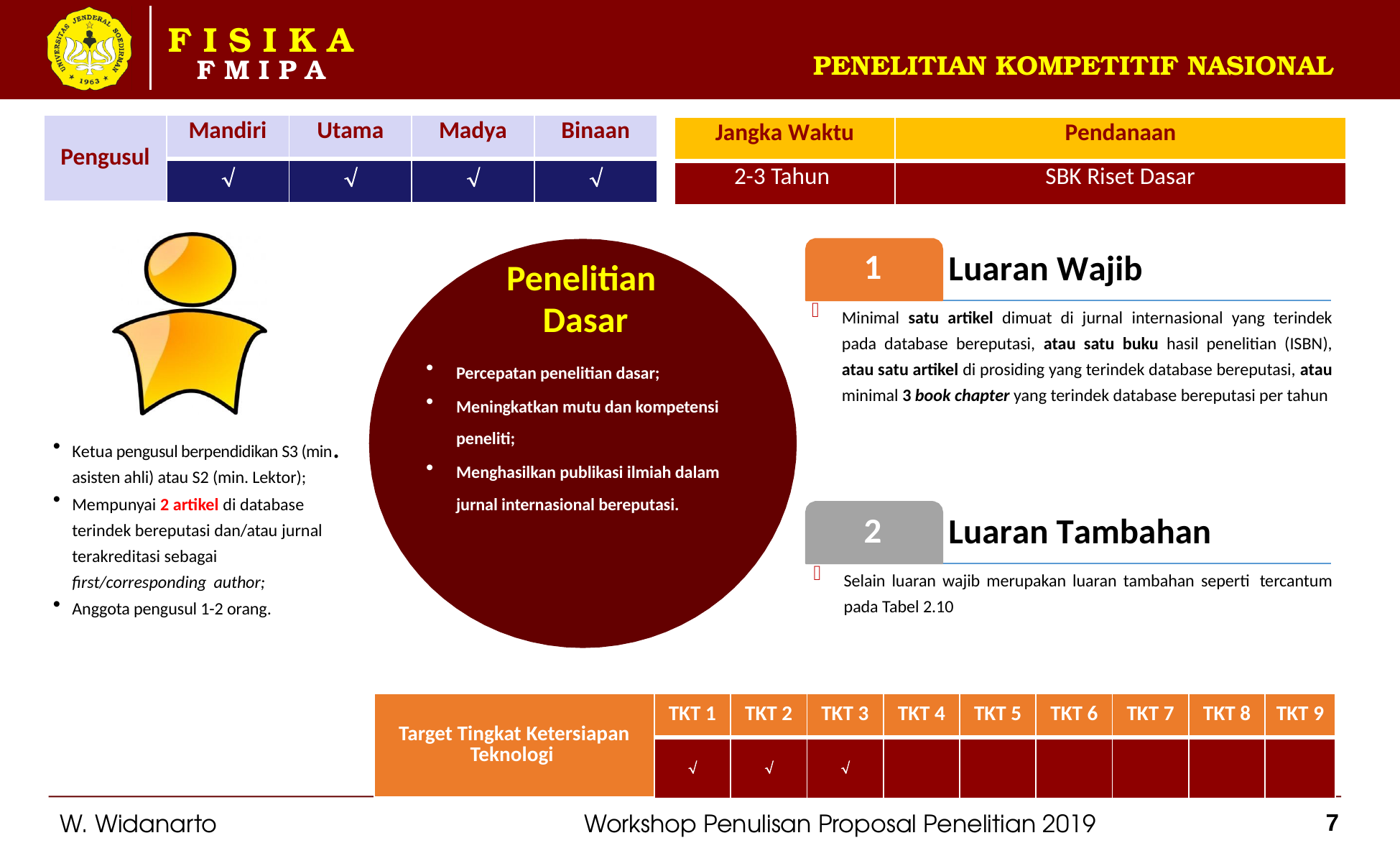

# PENELITIAN KOMPETITIF NASIONAL
| Pengusul | Mandiri | Utama | Madya | Binaan |
| --- | --- | --- | --- | --- |
|  | √ | √ | √ | √ |
| Jangka Waktu | Pendanaan |
| --- | --- |
| 2-3 Tahun | SBK Riset Dasar |

1
Luaran Wajib
Penelitian
Dasar

Minimal satu artikel dimuat di jurnal internasional yang terindek pada database bereputasi, atau satu buku hasil penelitian (ISBN), atau satu artikel di prosiding yang terindek database bereputasi, atau minimal 3 book chapter yang terindek database bereputasi per tahun
Percepatan penelitian dasar;
Meningkatkan mutu dan kompetensi peneliti;
Menghasilkan publikasi ilmiah dalam jurnal internasional bereputasi.
Ketua pengusul berpendidikan S3 (min. asisten ahli) atau S2 (min. Lektor);
Mempunyai 2 artikel di database terindek bereputasi dan/atau jurnal terakreditasi sebagai first/corresponding author;
Anggota pengusul 1-2 orang.

2
Luaran Tambahan

Selain luaran wajib merupakan luaran tambahan seperti tercantum pada Tabel 2.10

| Target Tingkat Ketersiapan Teknologi | TKT 1 | TKT 2 | TKT 3 | TKT 4 | TKT 5 | TKT 6 | TKT 7 | TKT 8 | TKT 9 |
| --- | --- | --- | --- | --- | --- | --- | --- | --- | --- |
|  | √ | √ | √ |  |  |  |  |  |  |

7